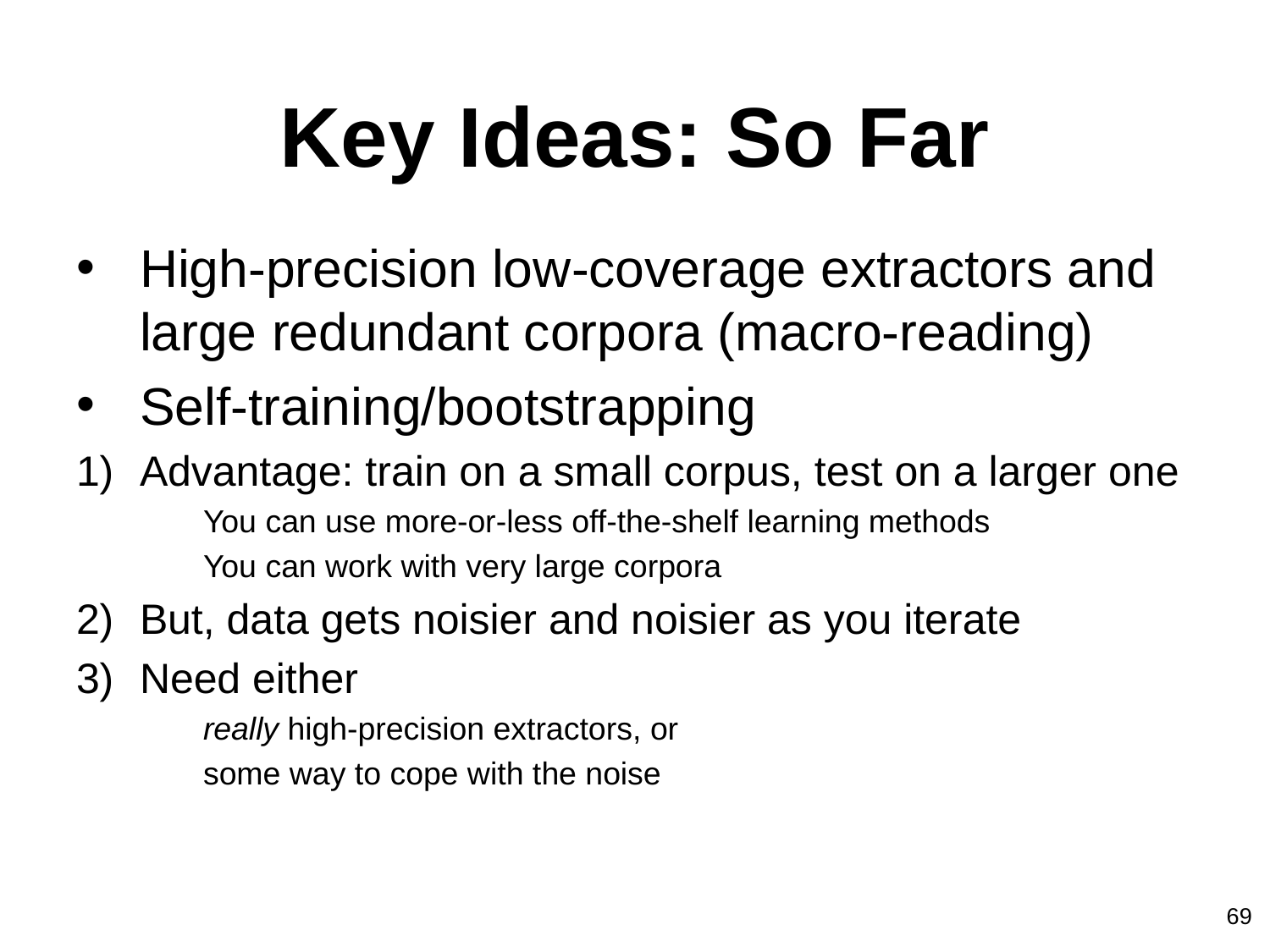

# Key Ideas: So Far
High-precision low-coverage extractors and large redundant corpora (macro-reading)
Self-training/bootstrapping
Advantage: train on a small corpus, test on a larger one
	You can use more-or-less off-the-shelf learning methods
	You can work with very large corpora
But, data gets noisier and noisier as you iterate
Need either
	really high-precision extractors, or
	some way to cope with the noise
69